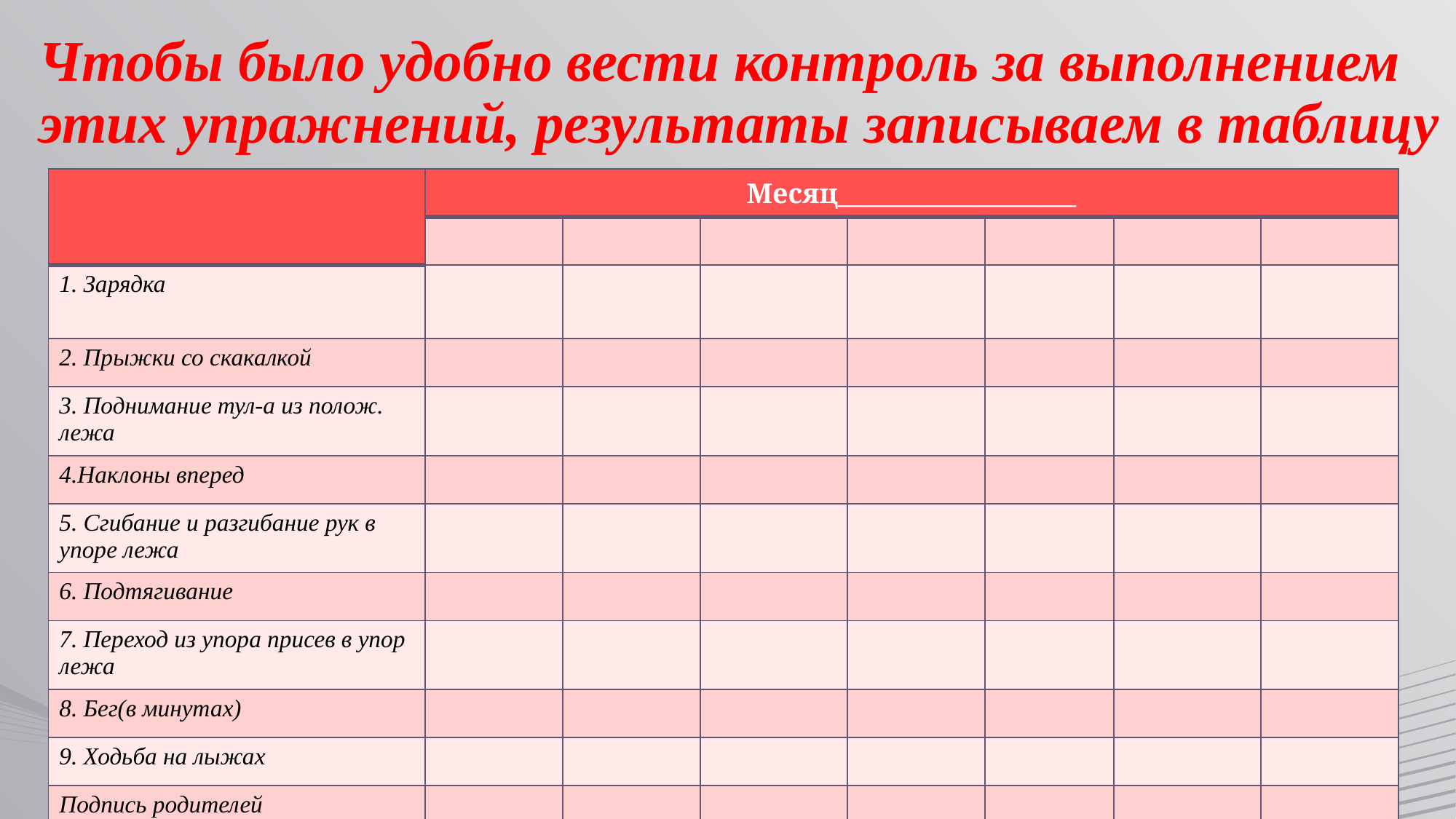

# Чтобы было удобно вести контроль за выполнением этих упражнений, результаты записываем в таблицу
|  | Месяц\_\_\_\_\_\_\_\_\_\_\_\_\_\_\_\_\_\_\_ |  |  |  |  |  |  |
| --- | --- | --- | --- | --- | --- | --- | --- |
|  |  |  |  |  |  |  |  |
| 1. Зарядка |  |  |  |  |  |  |  |
| 2. Прыжки со скакалкой |  |  |  |  |  |  |  |
| 3. Поднимание тул-а из полож. лежа |  |  |  |  |  |  |  |
| 4.Наклоны вперед |  |  |  |  |  |  |  |
| 5. Сгибание и разгибание рук в упоре лежа |  |  |  |  |  |  |  |
| 6. Подтягивание |  |  |  |  |  |  |  |
| 7. Переход из упора присев в упор лежа |  |  |  |  |  |  |  |
| 8. Бег(в минутах) |  |  |  |  |  |  |  |
| 9. Ходьба на лыжах |  |  |  |  |  |  |  |
| Подпись родителей |  |  |  |  |  |  |  |